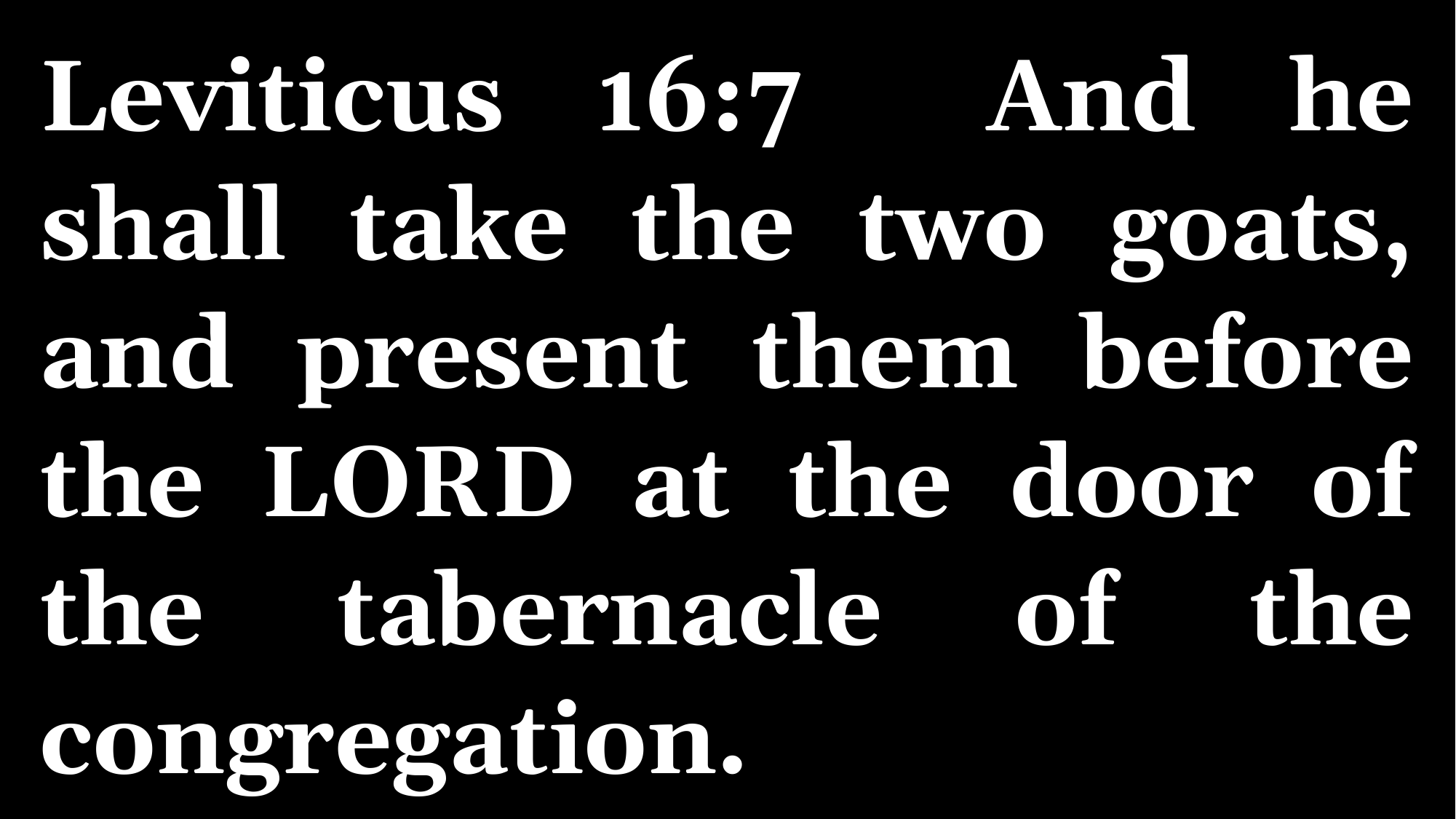

Leviticus 16:7  And he shall take the two goats, and present them before the LORD at the door of the tabernacle of the congregation.